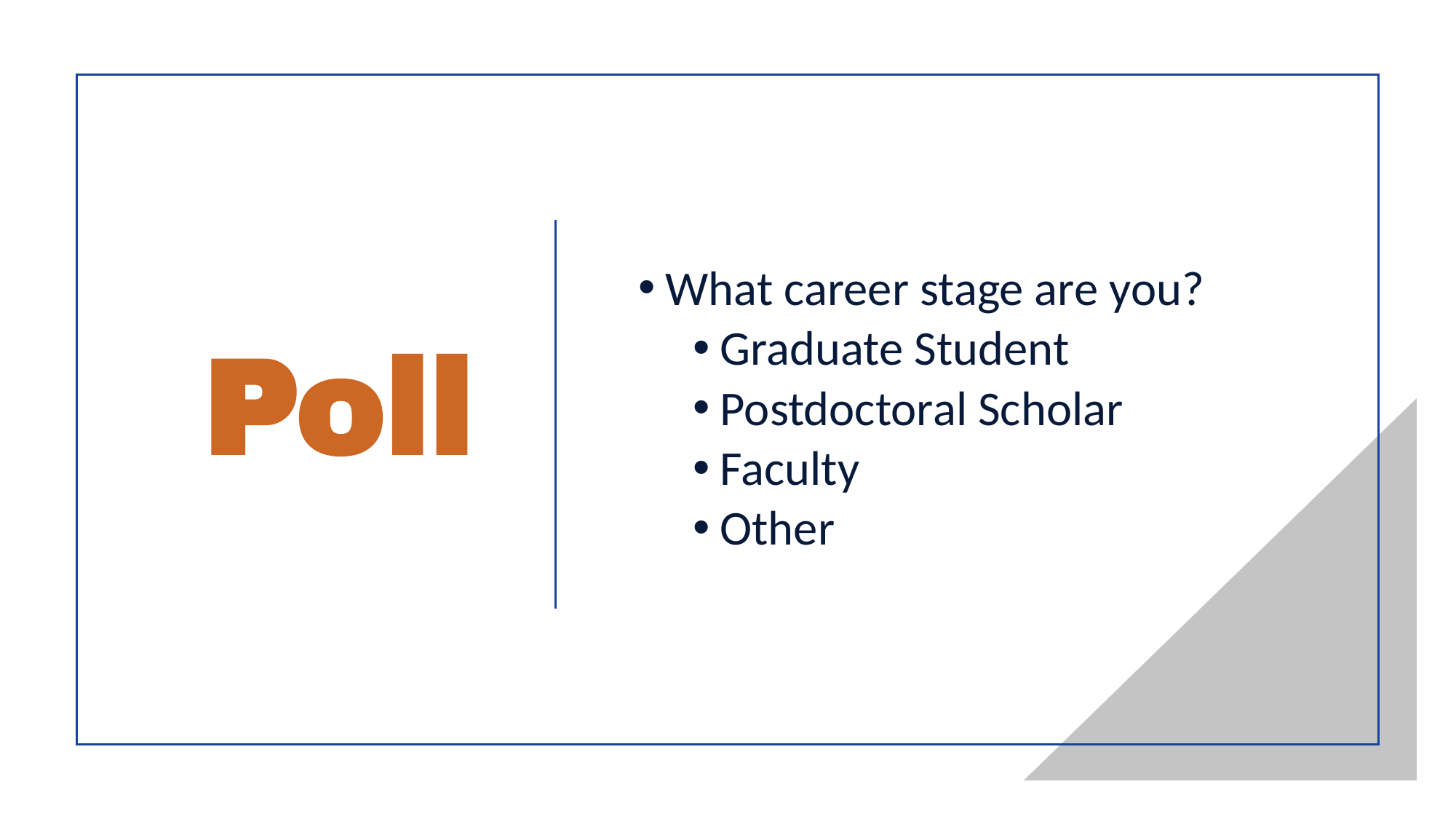

# Poll
What career stage are you?
Graduate Student
Postdoctoral Scholar
Faculty
Other